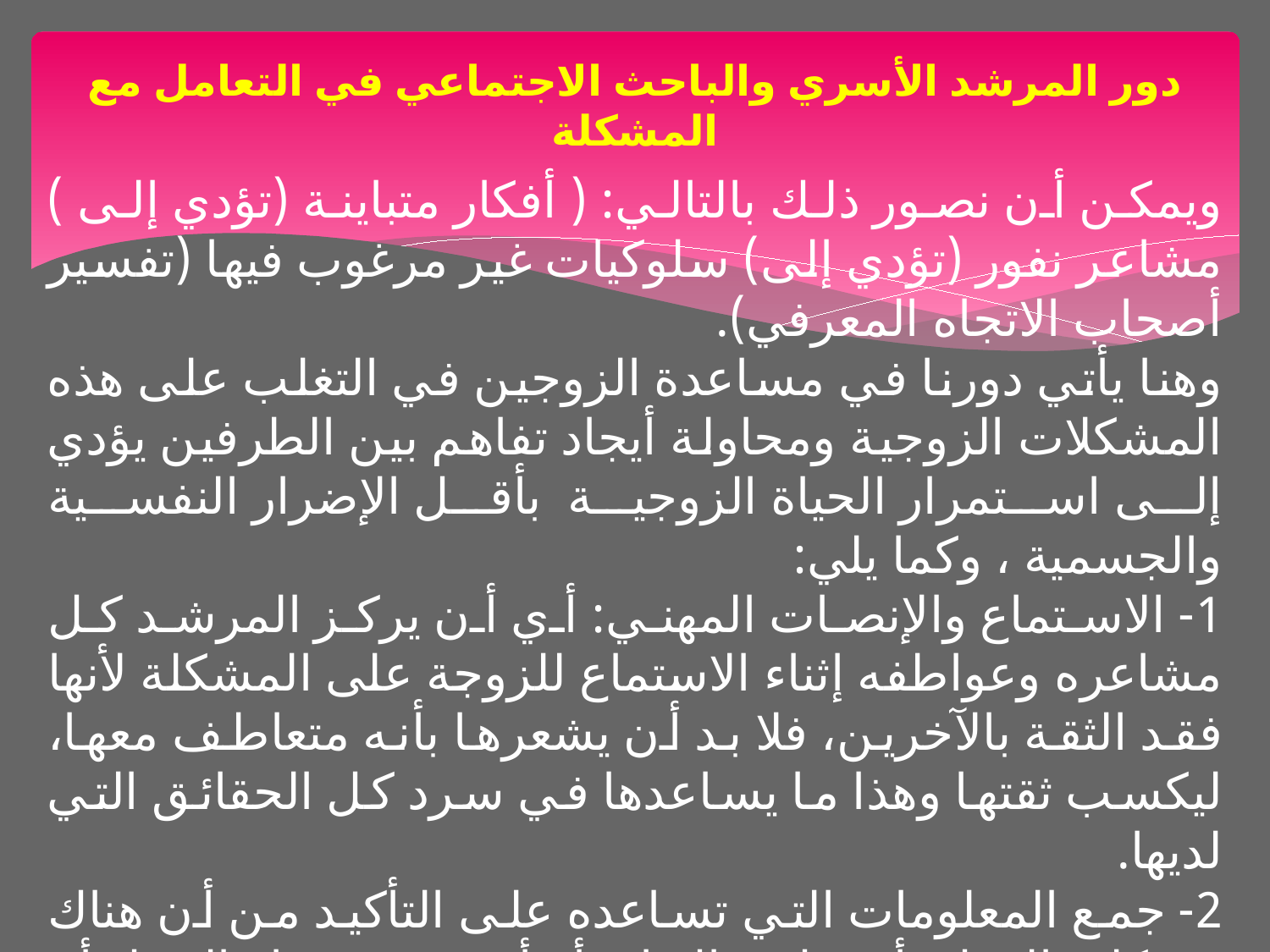

# دور المرشد الأسري والباحث الاجتماعي في التعامل مع المشكلة
ويمكن أن نصور ذلك بالتالي: ( أفكار متباينة (تؤدي إلى ) مشاعر نفور (تؤدي إلى) سلوكيات غير مرغوب فيها (تفسير أصحاب الاتجاه المعرفي).
وهنا يأتي دورنا في مساعدة الزوجين في التغلب على هذه المشكلات الزوجية ومحاولة أيجاد تفاهم بين الطرفين يؤدي إلى استمرار الحياة الزوجية  بأقل الإضرار النفسية والجسمية ، وكما يلي:
1- الاستماع والإنصات المهني: أي أن يركز المرشد كل مشاعره وعواطفه إثناء الاستماع للزوجة على المشكلة لأنها فقد الثقة بالآخرين، فلا بد أن يشعرها بأنه متعاطف معها، ليكسب ثقتها وهذا ما يساعدها في سرد كل الحقائق التي لديها.
2- جمع المعلومات التي تساعده على التأكيد من أن هناك مشكلة بالفعل، أي هل هناك امرأة أخرى في حياة الرجل أم هي مجرد أفكار سلبية؟ أو هي أوهام ووساوس شيطانية؟.